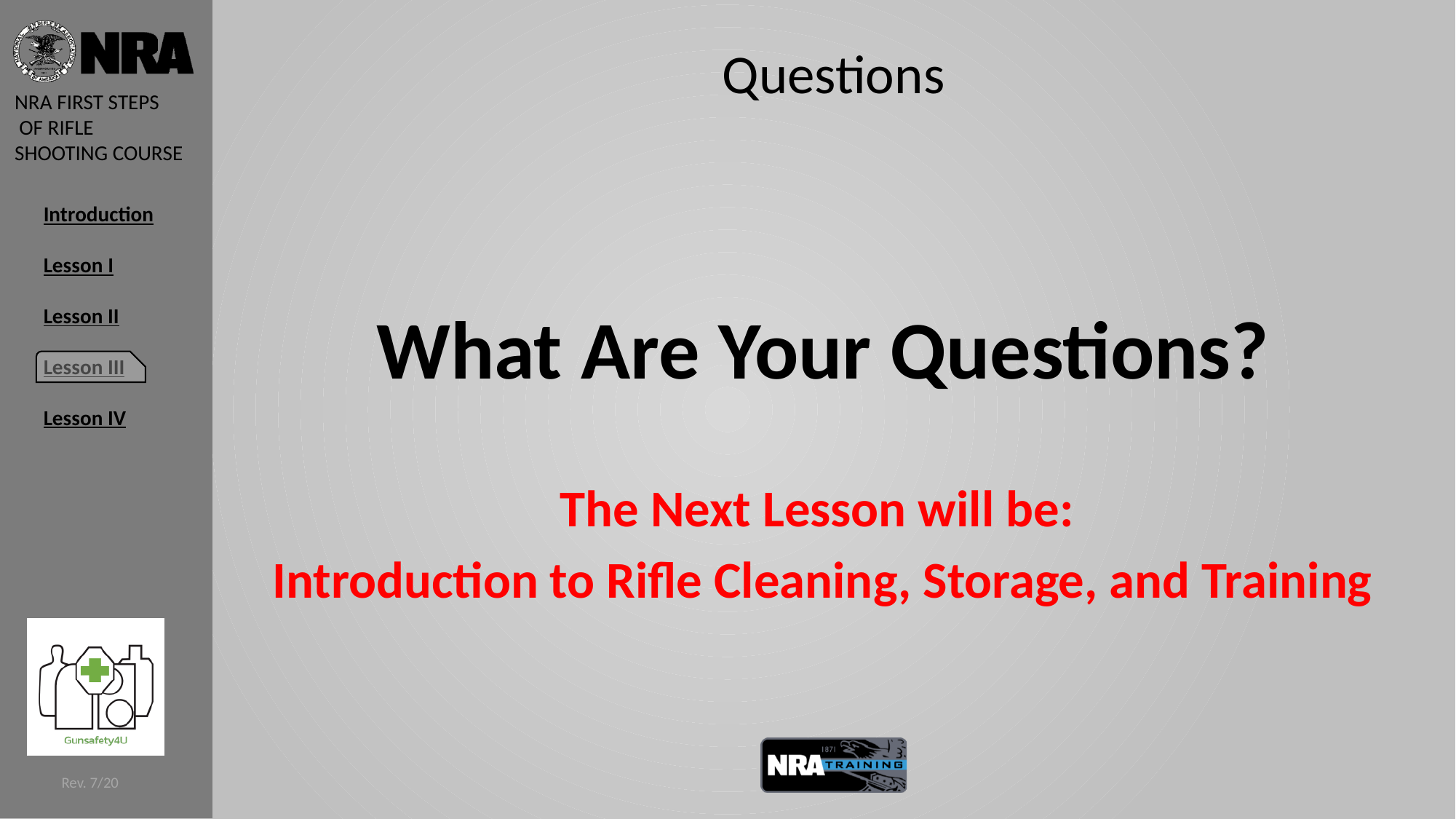

# Questions
What Are Your Questions?

The Next Lesson will be:
Introduction to Rifle Cleaning, Storage, and Training